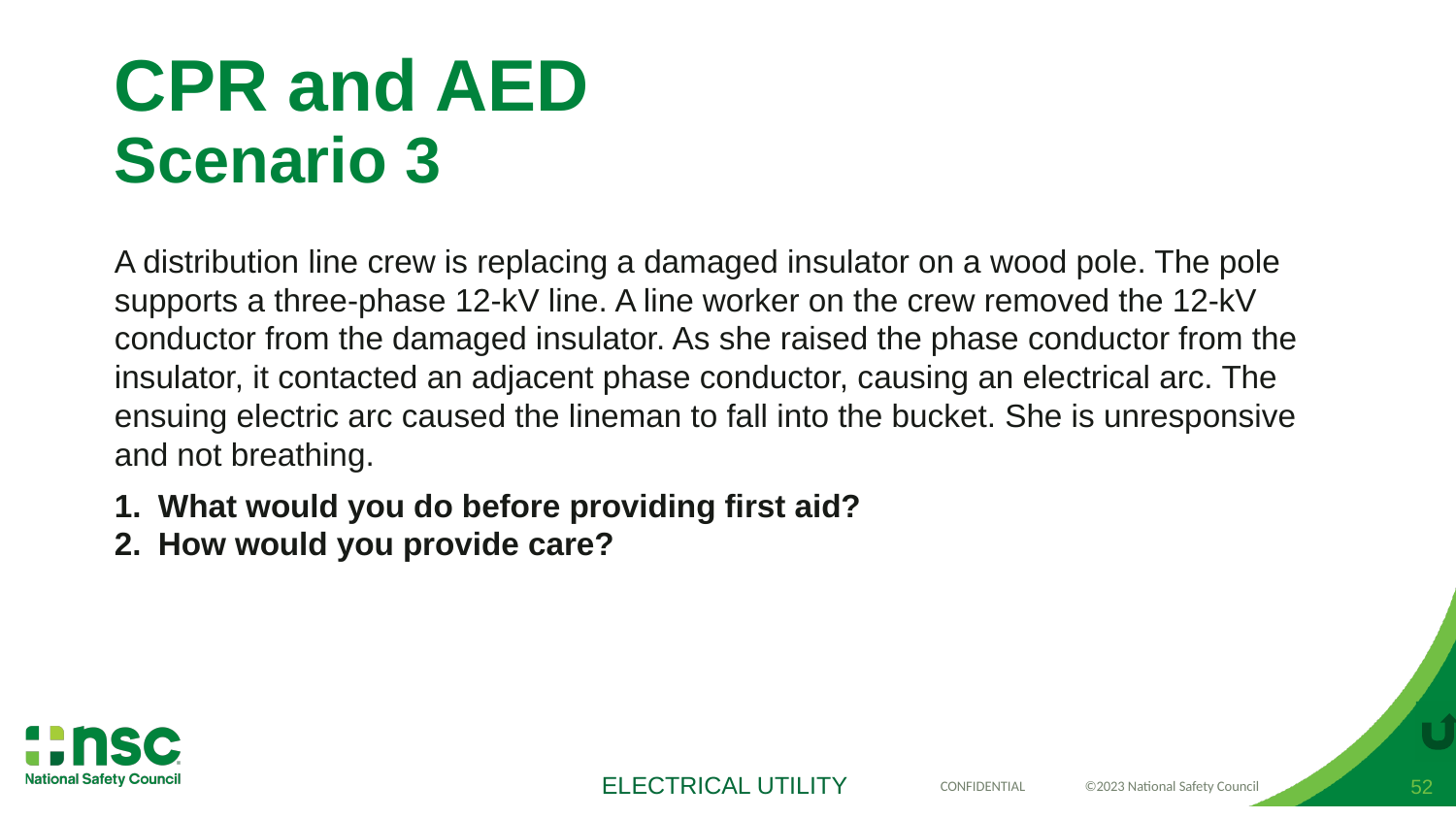

# CPR and AED Scenario 3
A distribution line crew is replacing a damaged insulator on a wood pole. The pole supports a three-phase 12-kV line. A line worker on the crew removed the 12-kV conductor from the damaged insulator. As she raised the phase conductor from the insulator, it contacted an adjacent phase conductor, causing an electrical arc. The ensuing electric arc caused the lineman to fall into the bucket. She is unresponsive and not breathing.
What would you do before providing first aid?
How would you provide care?